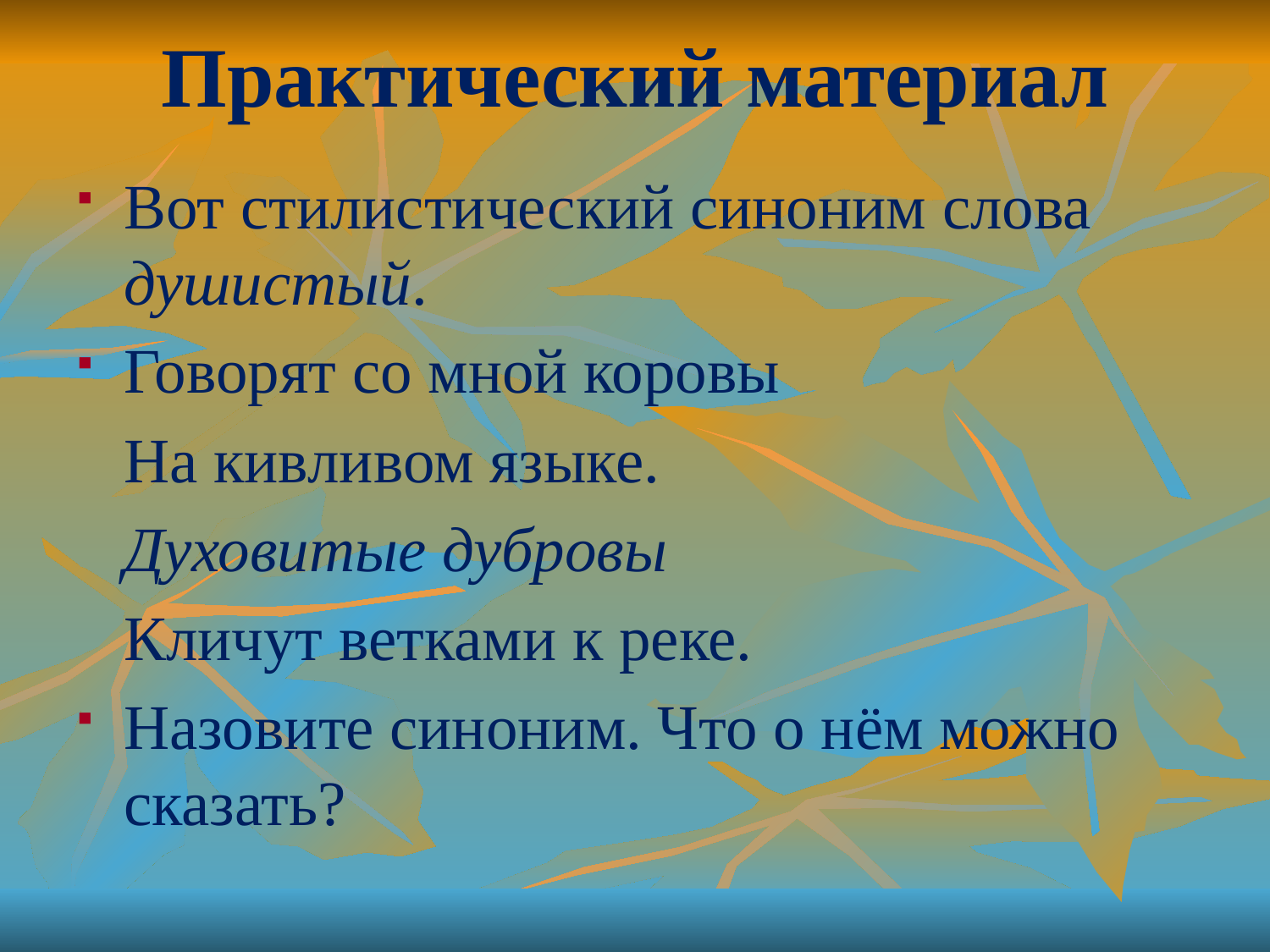

# Практический материал
Вот стилистический синоним слова душистый.
Говорят со мной коровы
	На кивливом языке.
	Духовитые дубровы
	Кличут ветками к реке.
Назовите синоним. Что о нём можно сказать?